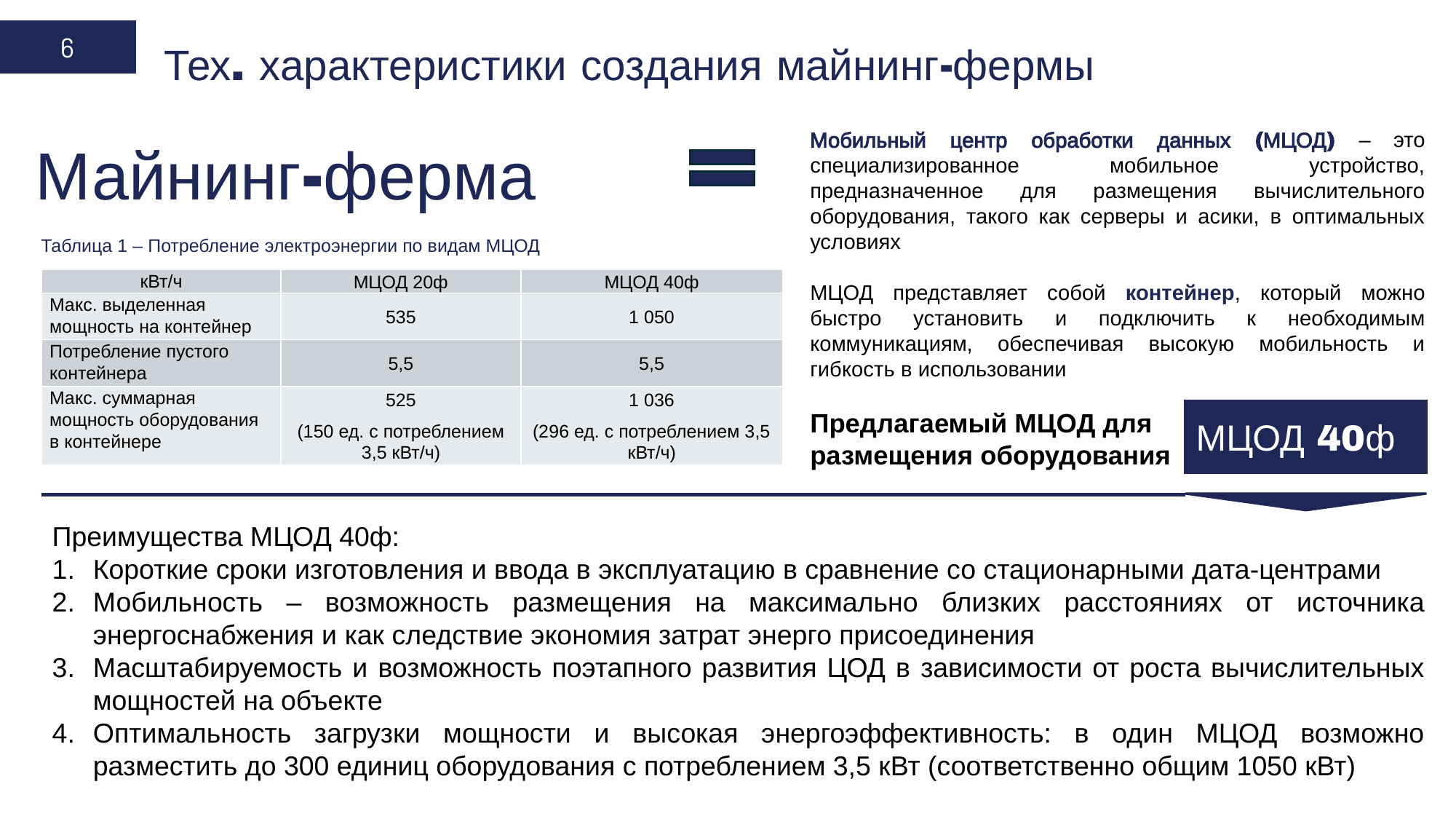

Тех. характеристики создания майнинг-фермы
6
Майнинг-ферма
Мобильный центр обработки данных (МЦОД) – это специализированное мобильное устройство, предназначенное для размещения вычислительного оборудования, такого как серверы и асики, в оптимальных условиях

МЦОД представляет собой контейнер, который можно быстро установить и подключить к необходимым коммуникациям, обеспечивая высокую мобильность и гибкость в использовании

Таблица 1 – Потребление электроэнергии по видам МЦОД
| кВт/ч | МЦОД 20ф | МЦОД 40ф |
| --- | --- | --- |
| Макс. выделенная мощность на контейнер | 535 | 1 050 |
| Потребление пустого контейнера | 5,5 | 5,5 |
| Макс. суммарная мощность оборудования в контейнере | 525 (150 ед. с потреблением 3,5 кВт/ч) | 1 036 (296 ед. с потреблением 3,5 кВт/ч) |
Предлагаемый МЦОД для размещения оборудования

МЦОД 40ф

Преимущества МЦОД 40ф:
Короткие сроки изготовления и ввода в эксплуатацию в сравнение со стационарными дата-центрами
Мобильность – возможность размещения на максимально близких расстояниях от источника энергоснабжения и как следствие экономия затрат энерго присоединения
Масштабируемость и возможность поэтапного развития ЦОД в зависимости от роста вычислительных мощностей на объекте
Оптимальность загрузки мощности и высокая энергоэффективность: в один МЦОД возможно разместить до 300 единиц оборудования с потреблением 3,5 кВт (соответственно общим 1050 кВт)